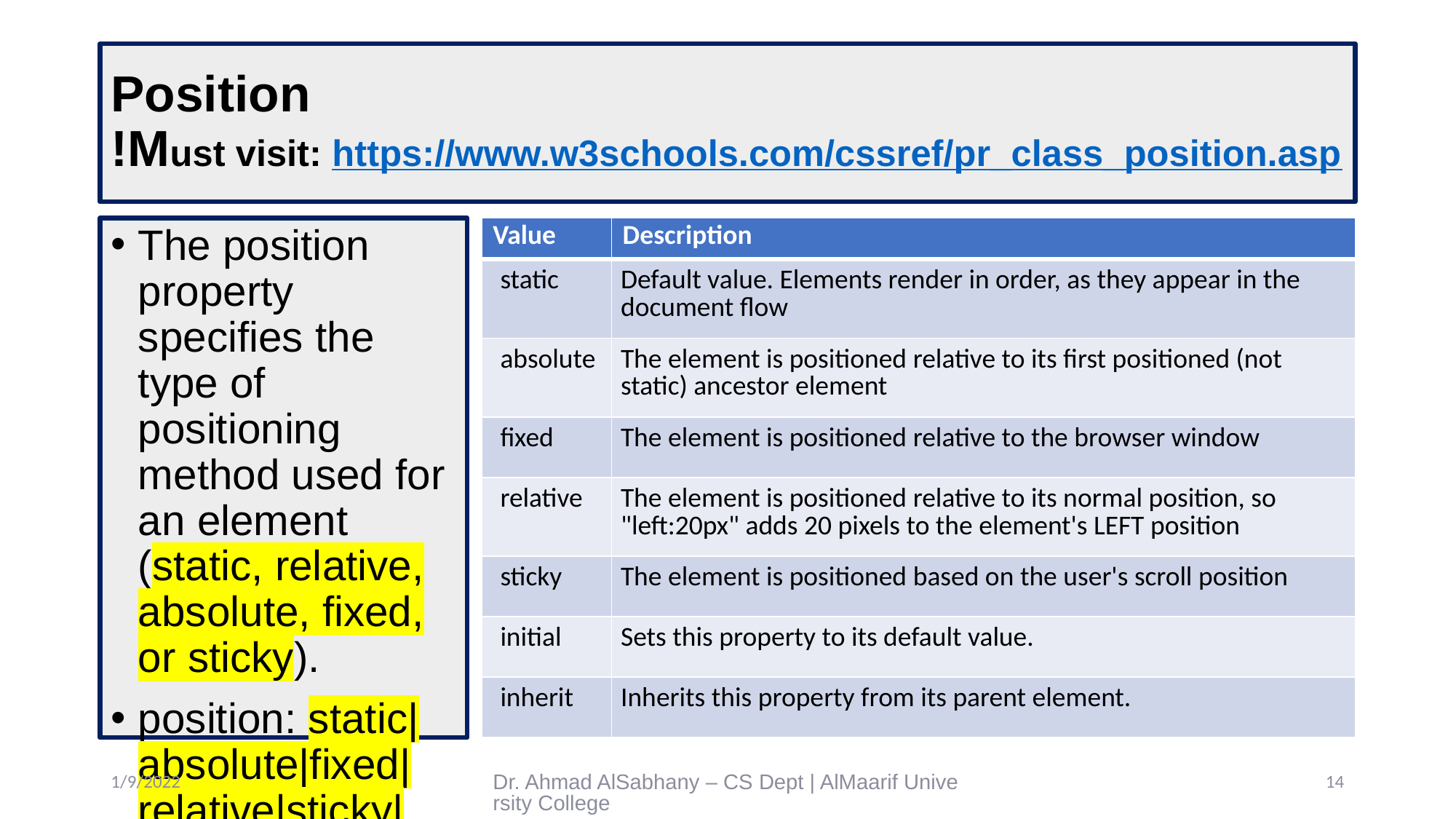

# Position !Must visit: https://www.w3schools.com/cssref/pr_class_position.asp
| Value | Description |
| --- | --- |
| static | Default value. Elements render in order, as they appear in the document flow |
| absolute | The element is positioned relative to its first positioned (not static) ancestor element |
| fixed | The element is positioned relative to the browser window |
| relative | The element is positioned relative to its normal position, so "left:20px" adds 20 pixels to the element's LEFT position |
| sticky | The element is positioned based on the user's scroll position |
| initial | Sets this property to its default value. |
| inherit | Inherits this property from its parent element. |
The position property specifies the type of positioning method used for an element (static, relative, absolute, fixed, or sticky).
position: static|absolute|fixed|relative|sticky|initial|inherit;

1/9/2022
Dr. Ahmad AlSabhany – CS Dept | AlMaarif University College
14